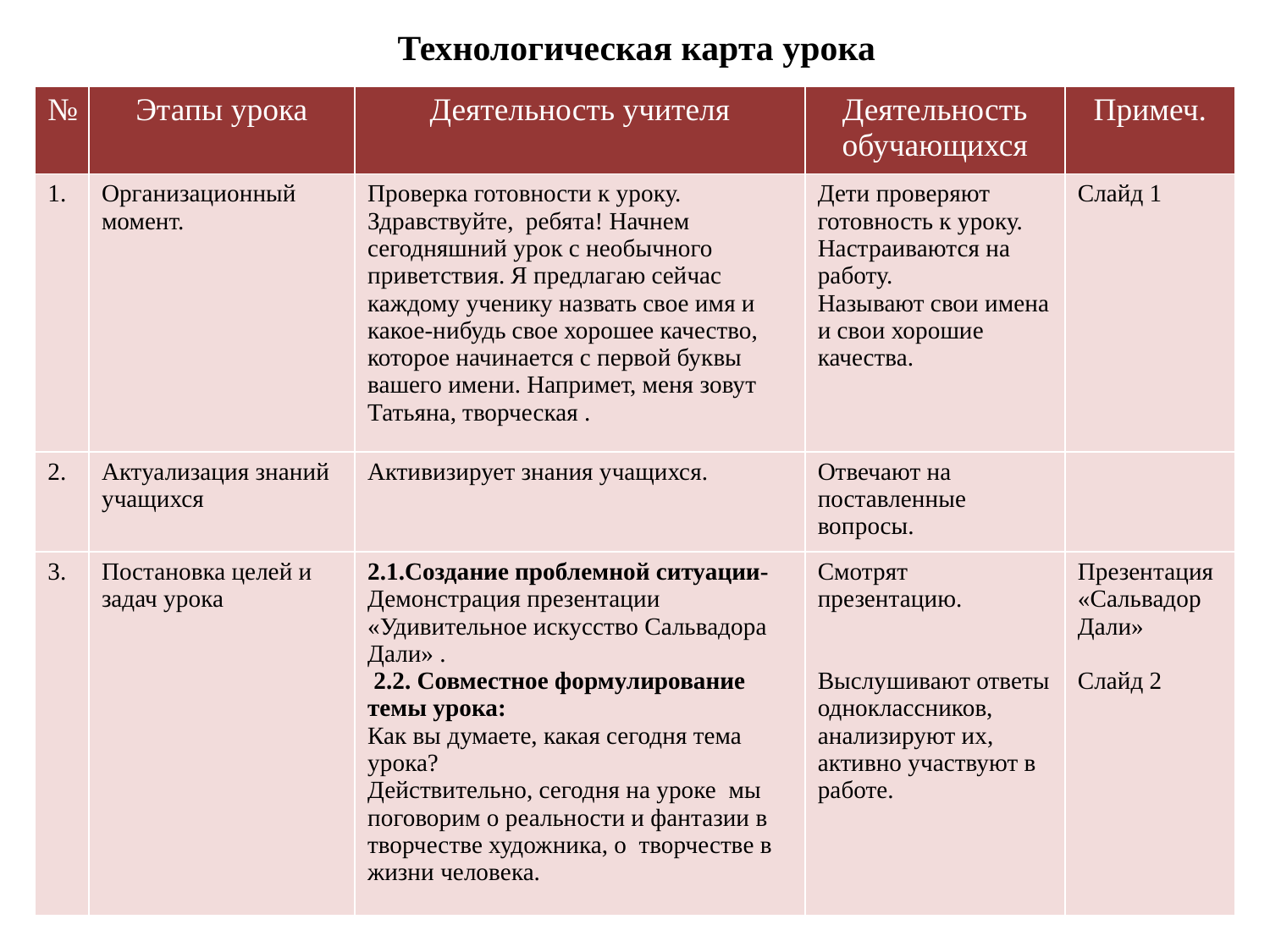

Технологическая карта урока

| № | Этапы урока | Деятельность учителя | Деятельность обучающихся | Примеч. |
| --- | --- | --- | --- | --- |
| 1. | Организационный момент. | Проверка готовности к уроку. Здравствуйте,  ребята! Начнем сегодняшний урок с необычного приветствия. Я предлагаю сейчас каждому ученику назвать свое имя и какое-нибудь свое хорошее качество, которое начинается с первой буквы вашего имени. Напримет, меня зовут Татьяна, творческая . | Дети проверяют готовность к уроку. Настраиваются на работу. Называют свои имена и свои хорошие качества. | Слайд 1 |
| 2. | Актуализация знаний учащихся | Активизирует знания учащихся. | Отвечают на поставленные вопросы. |  |
| 3. | Постановка целей и задач урока | 2.1.Создание проблемной ситуации- Демонстрация презентации «Удивительное искусство Сальвадора Дали» .  2.2. Совместное формулирование темы урока: Как вы думаете, какая сегодня тема урока? Действительно, сегодня на уроке  мы поговорим о реальности и фантазии в творчестве художника, о  творчестве в жизни человека. | Смотрят презентацию. Выслушивают ответы одноклассников, анализируют их, активно участвуют в работе. | Презентация «Сальвадор Дали» Слайд 2 |